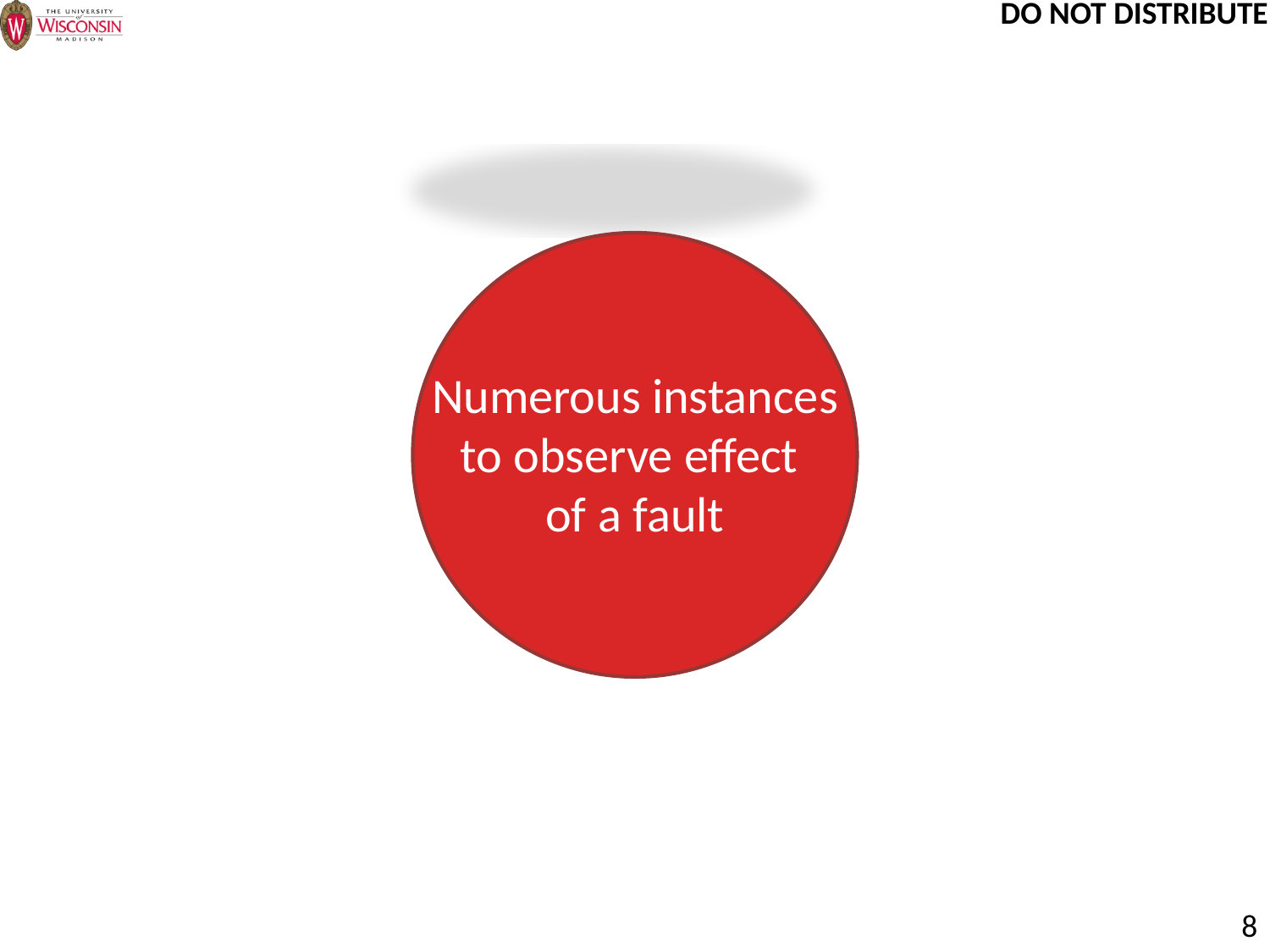

#

Numerous instances to observe effect
of a fault